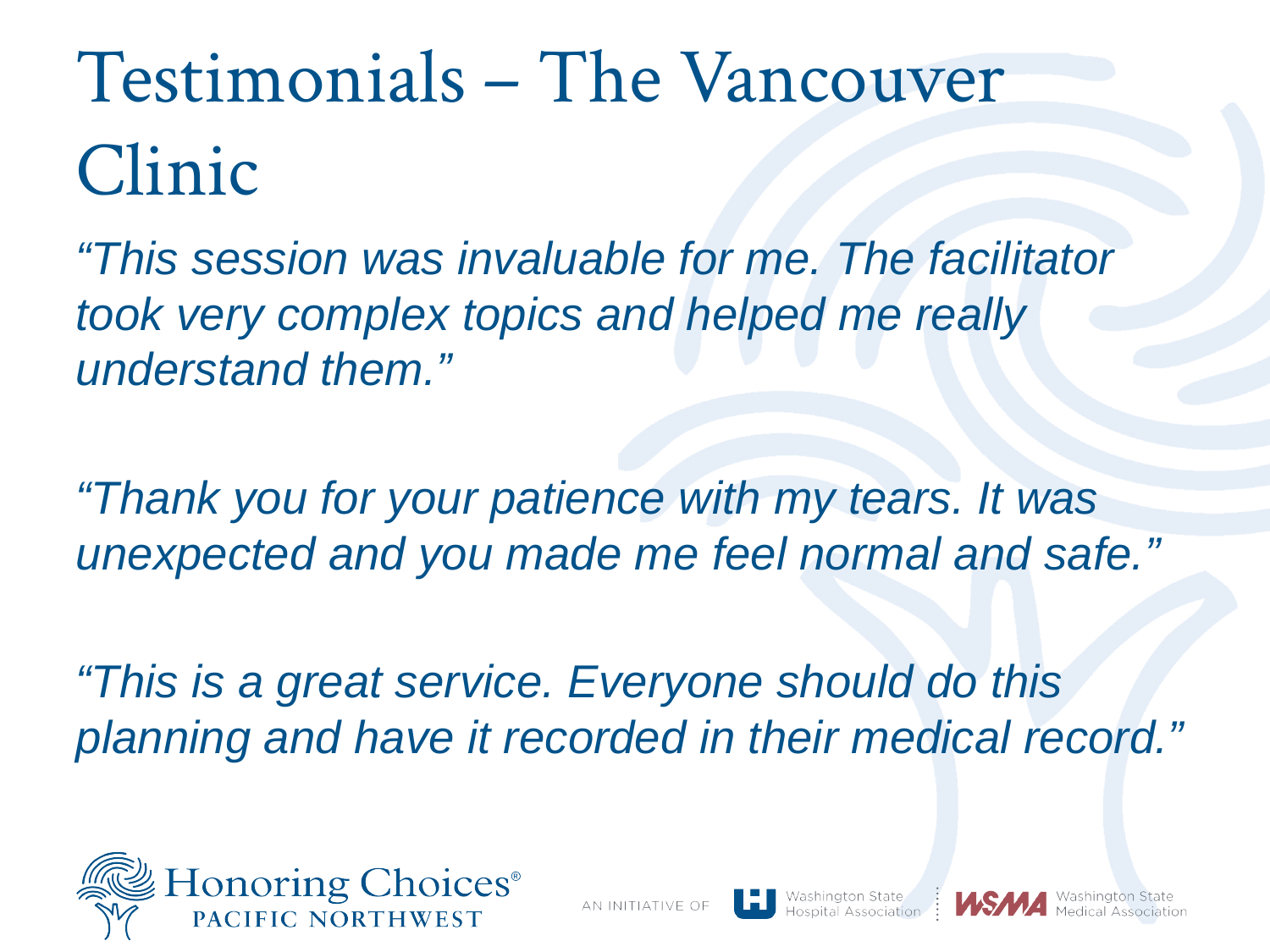

# Testimonials – The Vancouver Clinic
“This session was invaluable for me. The facilitator took very complex topics and helped me really understand them.”

“Thank you for your patience with my tears. It was unexpected and you made me feel normal and safe.”

“This is a great service. Everyone should do this planning and have it recorded in their medical record.”